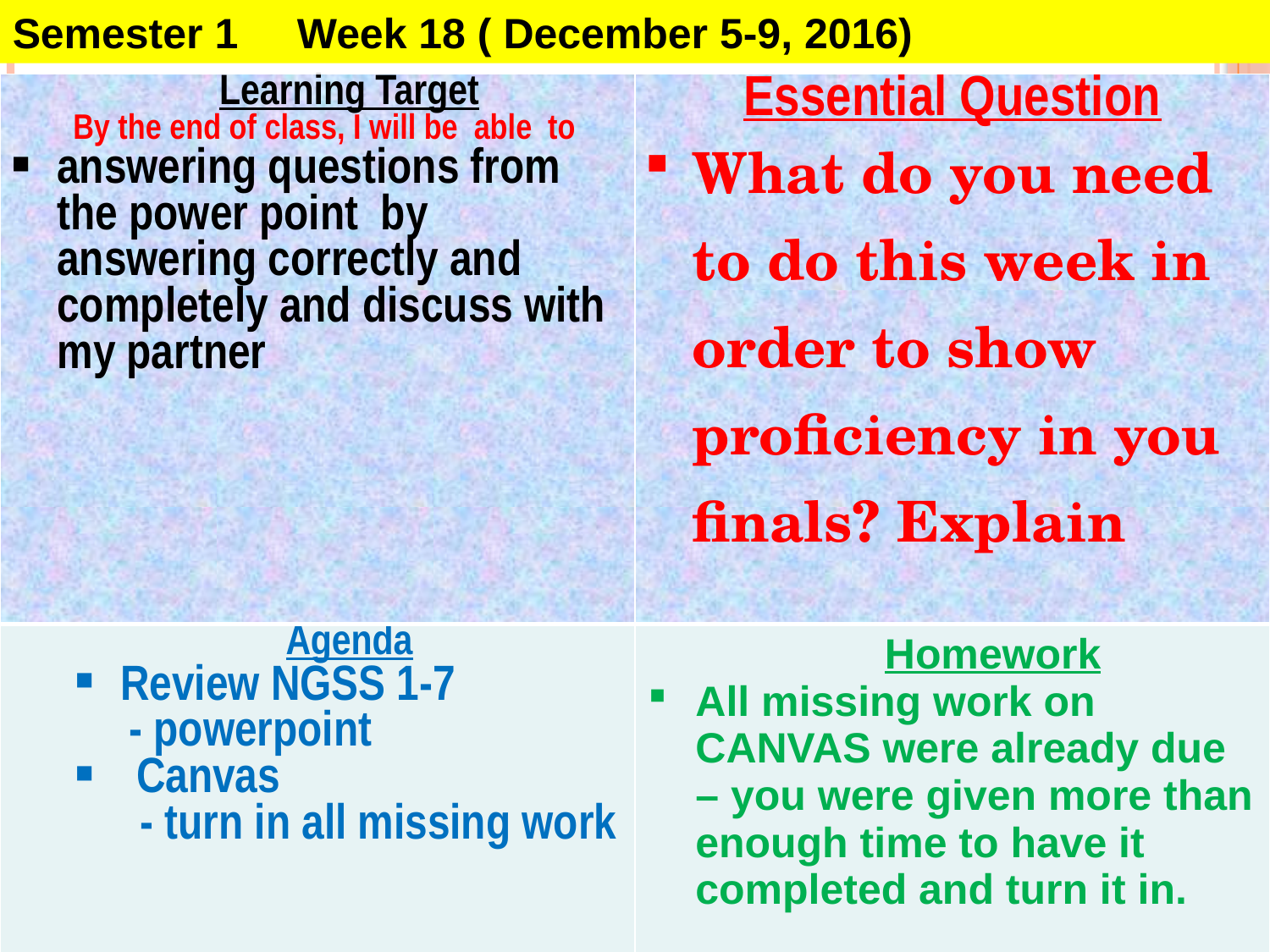

Semester 1     Week 18 ( December 5-9, 2016)
| Learning Target By the end of class, I will be able to answering questions from the power point by answering correctly and completely and discuss with my partner | Essential Question What do you need to do this week in order to show proficiency in you finals? Explain |
| --- | --- |
| Agenda Review NGSS 1-7 - powerpoint Canvas - turn in all missing work | Homework All missing work on CANVAS were already due – you were given more than enough time to have it completed and turn it in. |